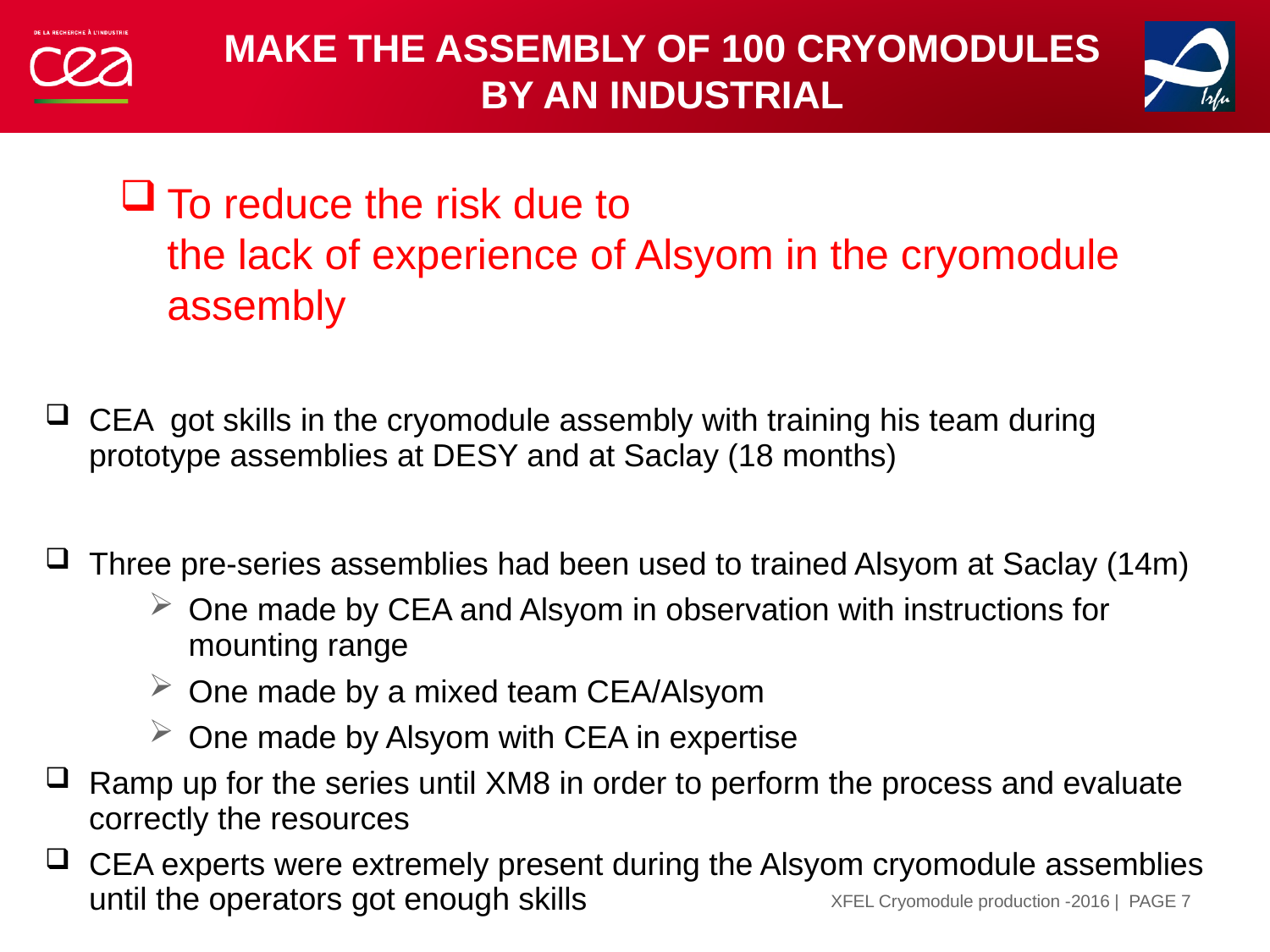

# Make the assembly of 100 cryomodules by an industrial
To reduce the risk due to
the lack of experience of Alsyom in the cryomodule assembly

CEA  got skills in the cryomodule assembly with training his team during prototype assemblies at DESY and at Saclay (18 months)

Three pre-series assemblies had been used to trained Alsyom at Saclay (14m)
One made by CEA and Alsyom in observation with instructions for mounting range
One made by a mixed team CEA/Alsyom
One made by Alsyom with CEA in expertise
Ramp up for the series until XM8 in order to perform the process and evaluate correctly the resources
CEA experts were extremely present during the Alsyom cryomodule assemblies until the operators got enough skills
|  PAGE 7
XFEL Cryomodule production -2016